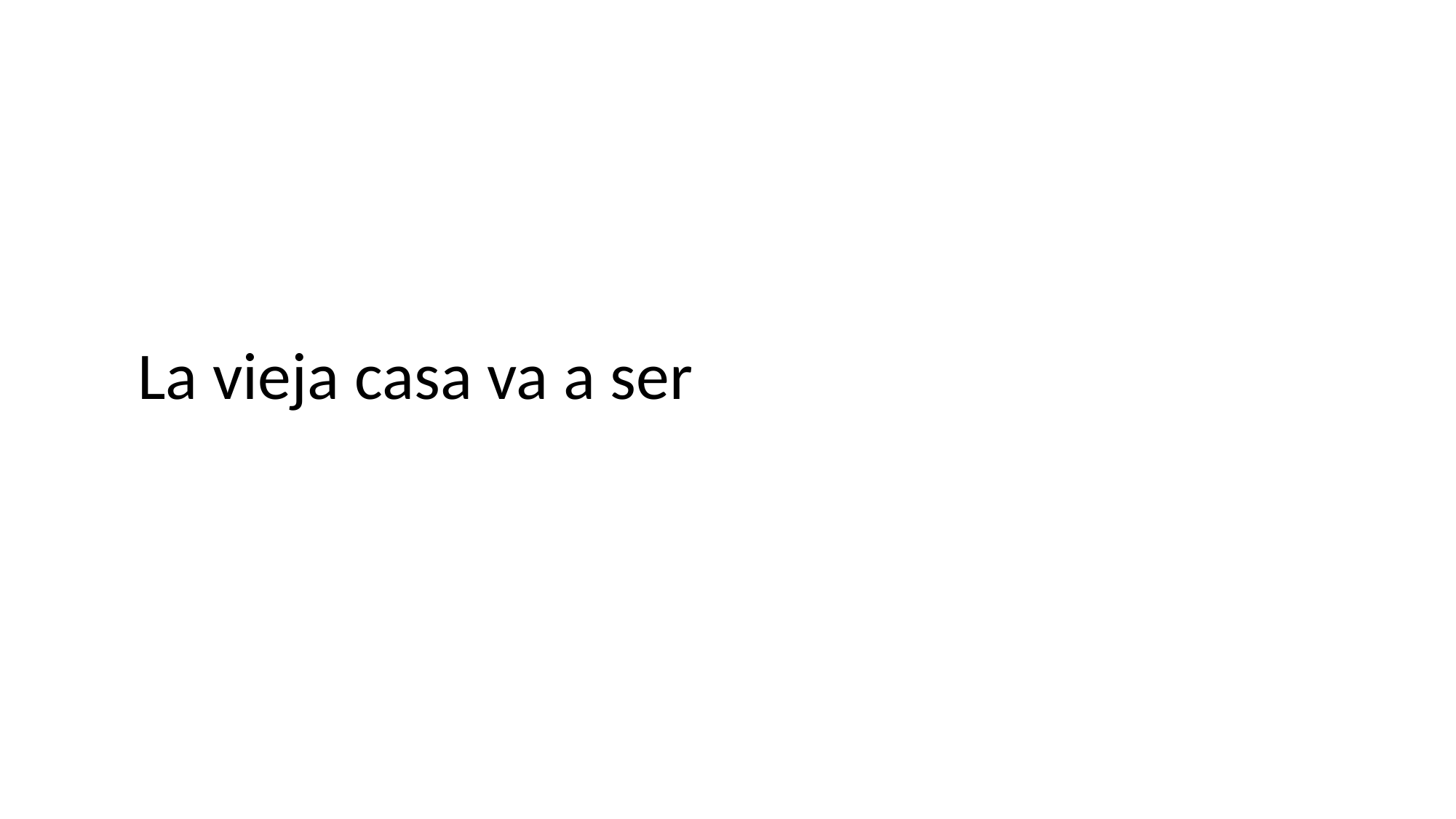

# La vieja casa va a ser